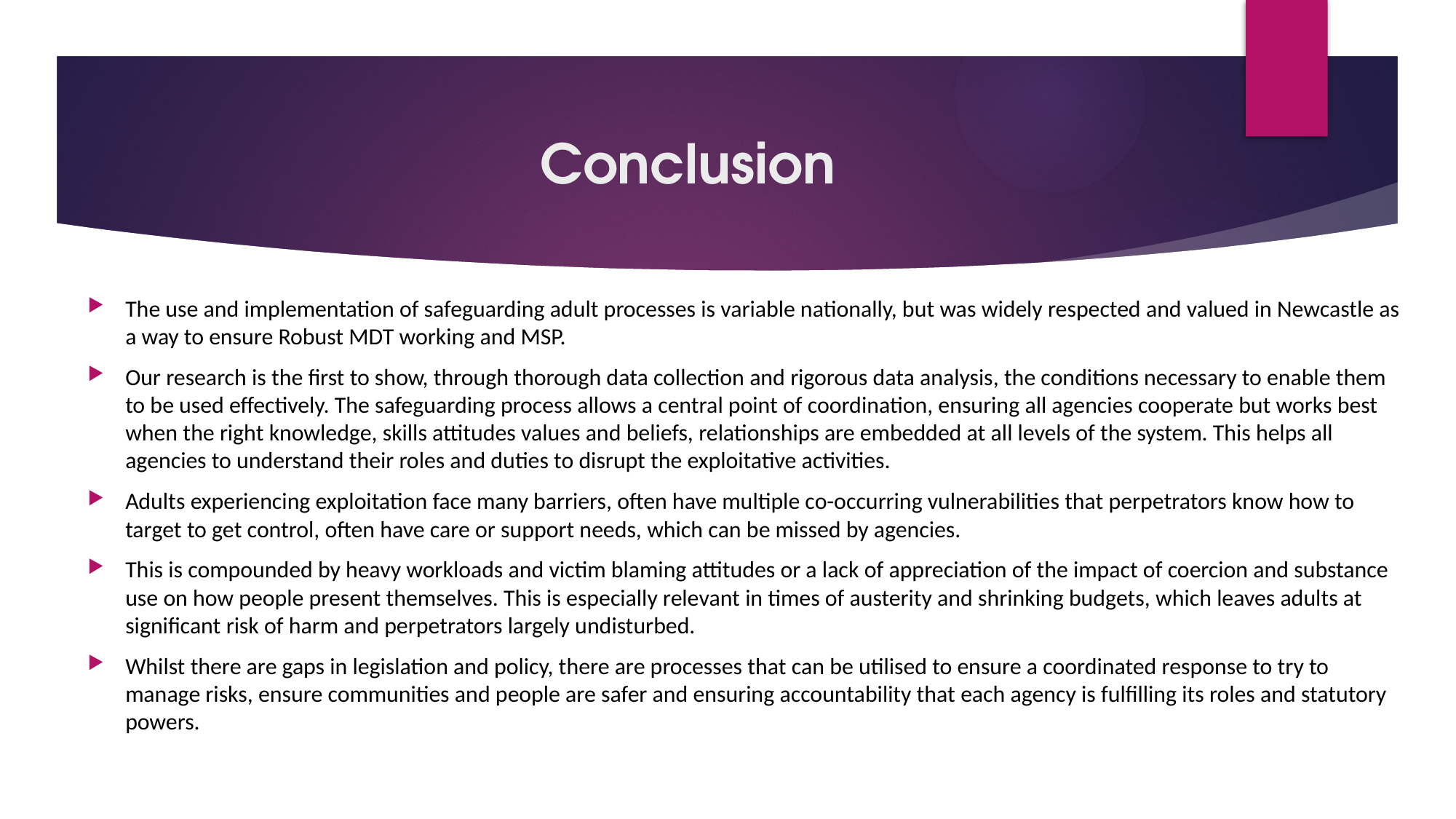

# Conclusion
The use and implementation of safeguarding adult processes is variable nationally, but was widely respected and valued in Newcastle as a way to ensure Robust MDT working and MSP.
Our research is the first to show, through thorough data collection and rigorous data analysis, the conditions necessary to enable them to be used effectively. The safeguarding process allows a central point of coordination, ensuring all agencies cooperate but works best when the right knowledge, skills attitudes values and beliefs, relationships are embedded at all levels of the system. This helps all agencies to understand their roles and duties to disrupt the exploitative activities.
Adults experiencing exploitation face many barriers, often have multiple co-occurring vulnerabilities that perpetrators know how to target to get control, often have care or support needs, which can be missed by agencies.
This is compounded by heavy workloads and victim blaming attitudes or a lack of appreciation of the impact of coercion and substance use on how people present themselves. This is especially relevant in times of austerity and shrinking budgets, which leaves adults at significant risk of harm and perpetrators largely undisturbed.
Whilst there are gaps in legislation and policy, there are processes that can be utilised to ensure a coordinated response to try to manage risks, ensure communities and people are safer and ensuring accountability that each agency is fulfilling its roles and statutory powers.